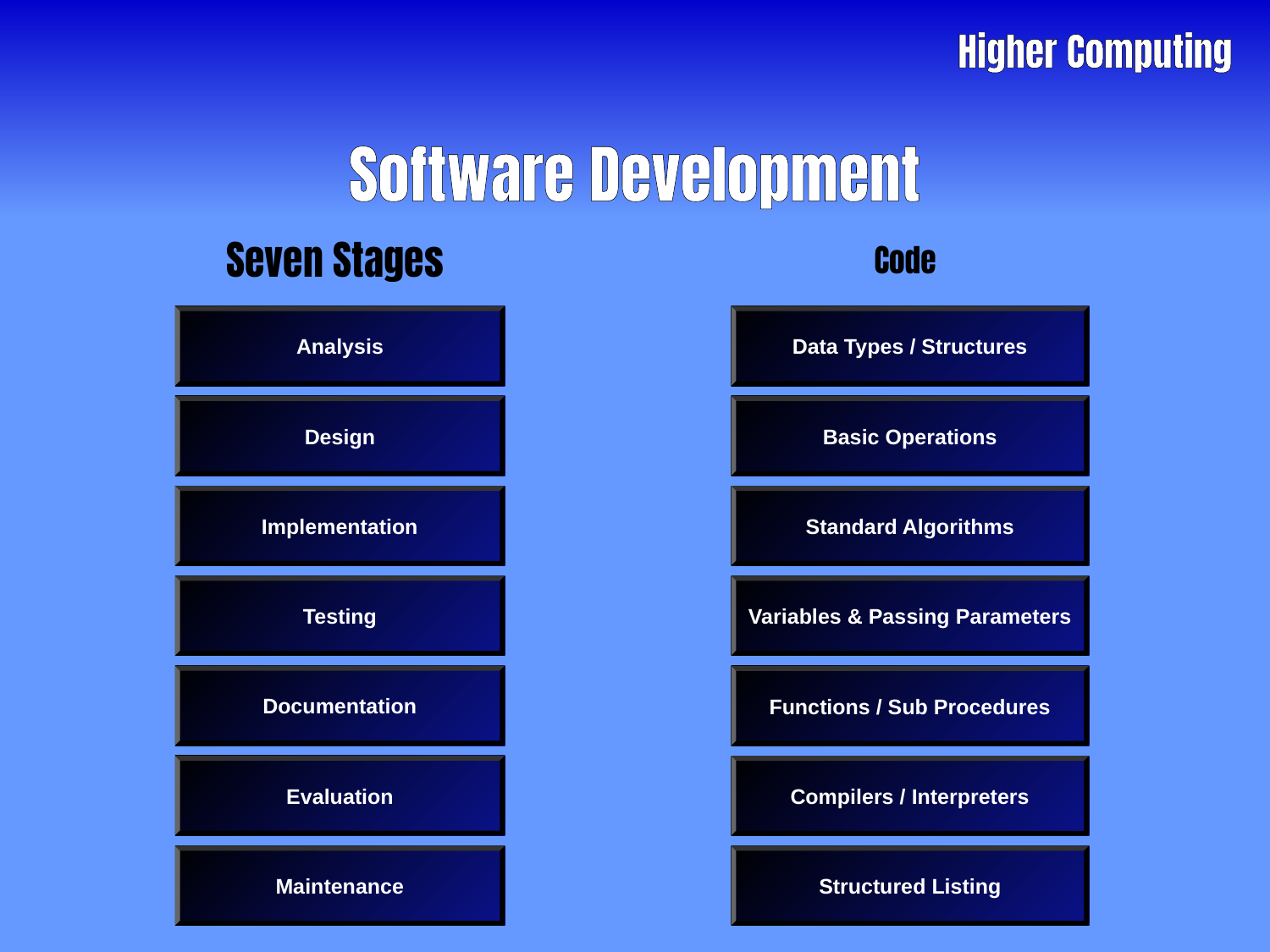

Higher Computing
# Index for Software Development
Software Development
Seven Stages
Code

Analysis

Data Types / Structures

Design

Basic Operations

Implementation

Standard Algorithms

Testing

Variables & Passing Parameters

Documentation

Functions / Sub Procedures

Evaluation

Compilers / Interpreters

Maintenance

Structured Listing